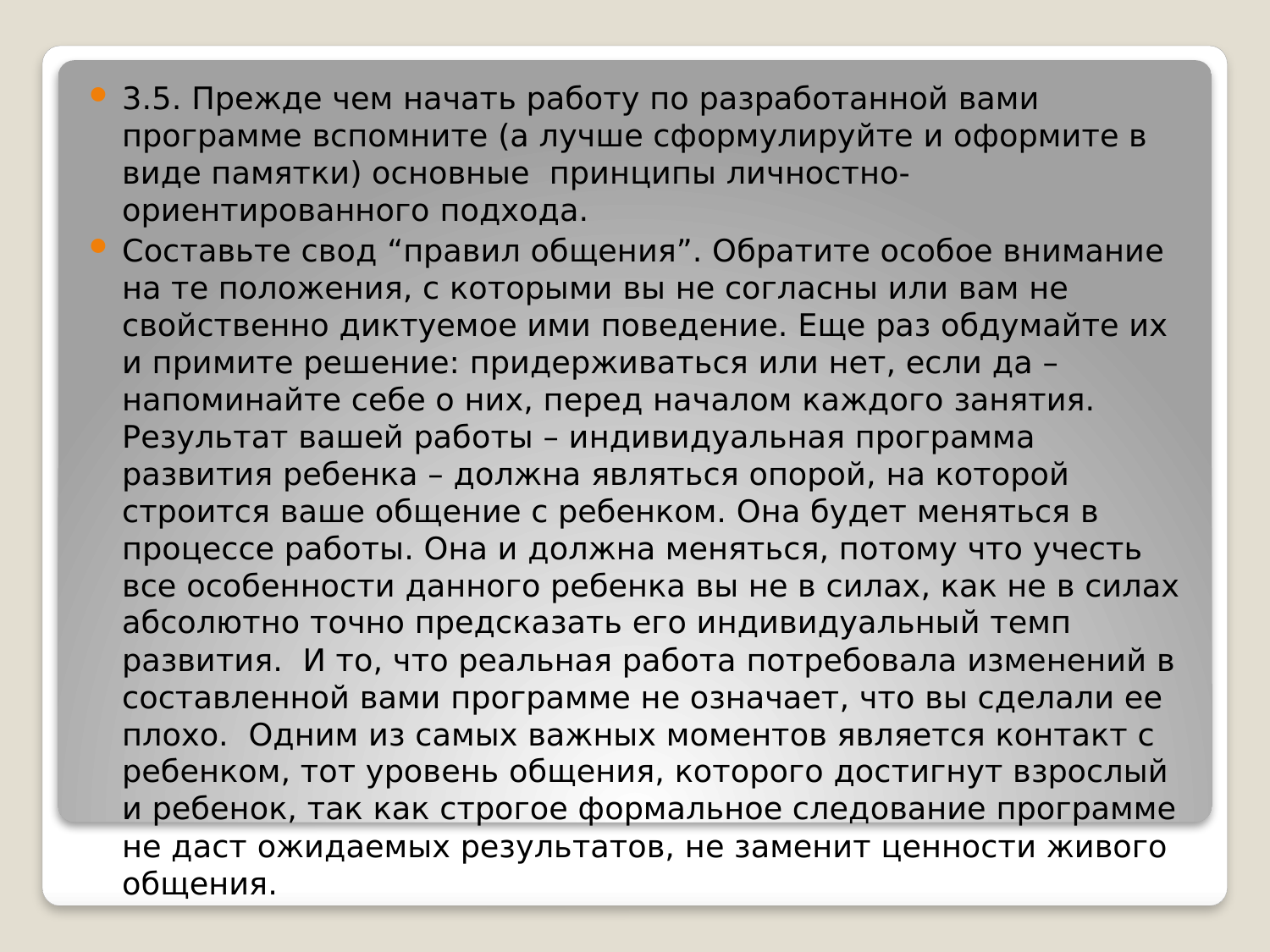

3.5. Прежде чем начать работу по разработанной вами программе вспомните (а лучше сформулируйте и оформите в виде памятки) основные  принципы личностно-ориентированного подхода.
Составьте свод “правил общения”. Обратите особое внимание на те положения, с которыми вы не согласны или вам не свойственно диктуемое ими поведение. Еще раз обдумайте их и примите решение: придерживаться или нет, если да – напоминайте себе о них, перед началом каждого занятия.   Результат вашей работы – индивидуальная программа развития ребенка – должна являться опорой, на которой строится ваше общение с ребенком. Она будет меняться в процессе работы. Она и должна меняться, потому что учесть все особенности данного ребенка вы не в силах, как не в силах абсолютно точно предсказать его индивидуальный темп развития.  И то, что реальная работа потребовала изменений в составленной вами программе не означает, что вы сделали ее плохо.  Одним из самых важных моментов является контакт с ребенком, тот уровень общения, которого достигнут взрослый и ребенок, так как строгое формальное следование программе не даст ожидаемых результатов, не заменит ценности живого общения.